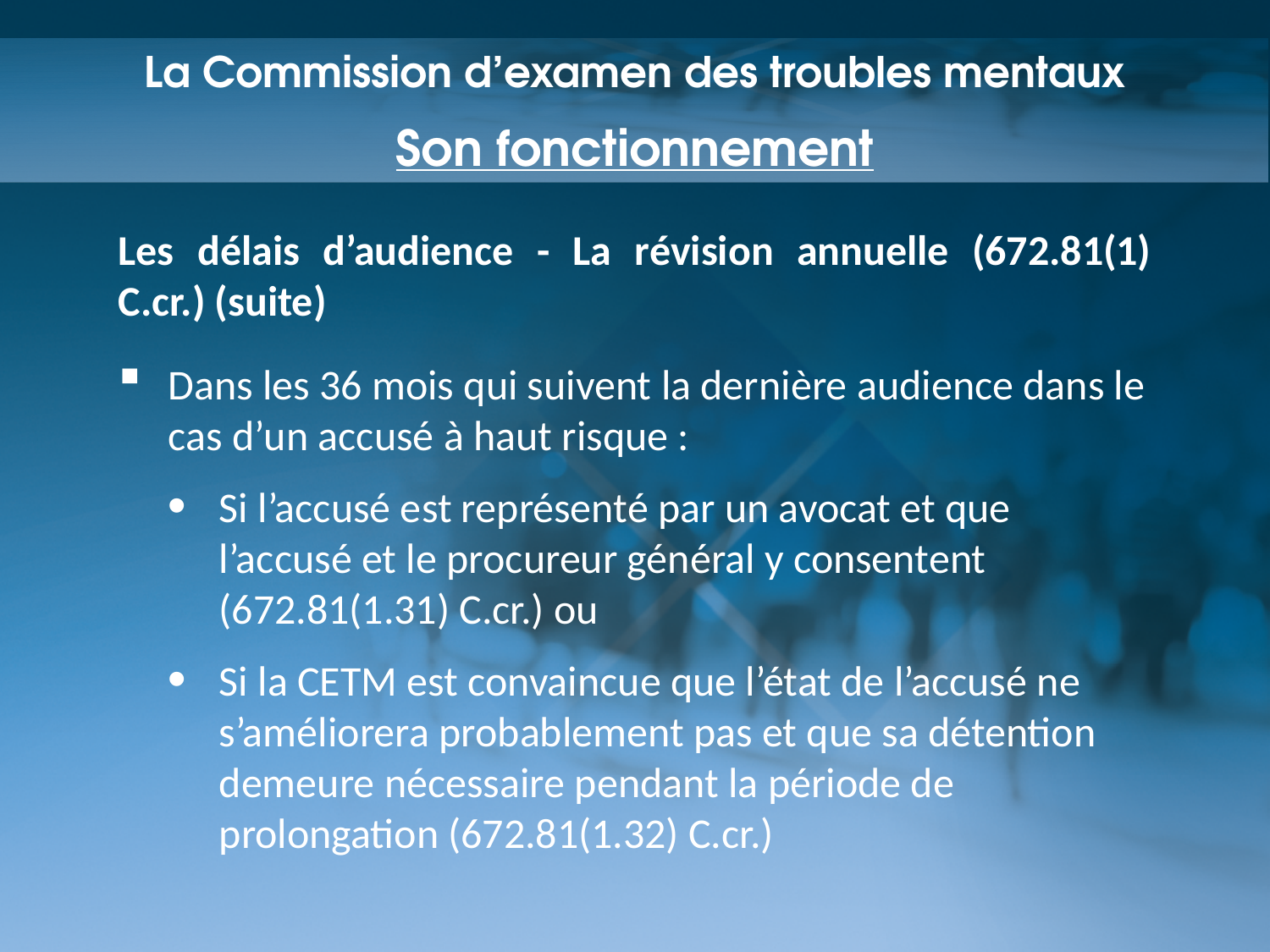

La Commission d’examen des troubles mentaux
Son fonctionnement
Les délais d’audience - La révision annuelle (672.81(1) C.cr.) (suite)

Dans les 36 mois qui suivent la dernière audience dans le cas d’un accusé à haut risque :
Si l’accusé est représenté par un avocat et que l’accusé et le procureur général y consentent (672.81(1.31) C.cr.) ou
Si la CETM est convaincue que l’état de l’accusé ne s’améliorera probablement pas et que sa détention demeure nécessaire pendant la période de prolongation (672.81(1.32) C.cr.)